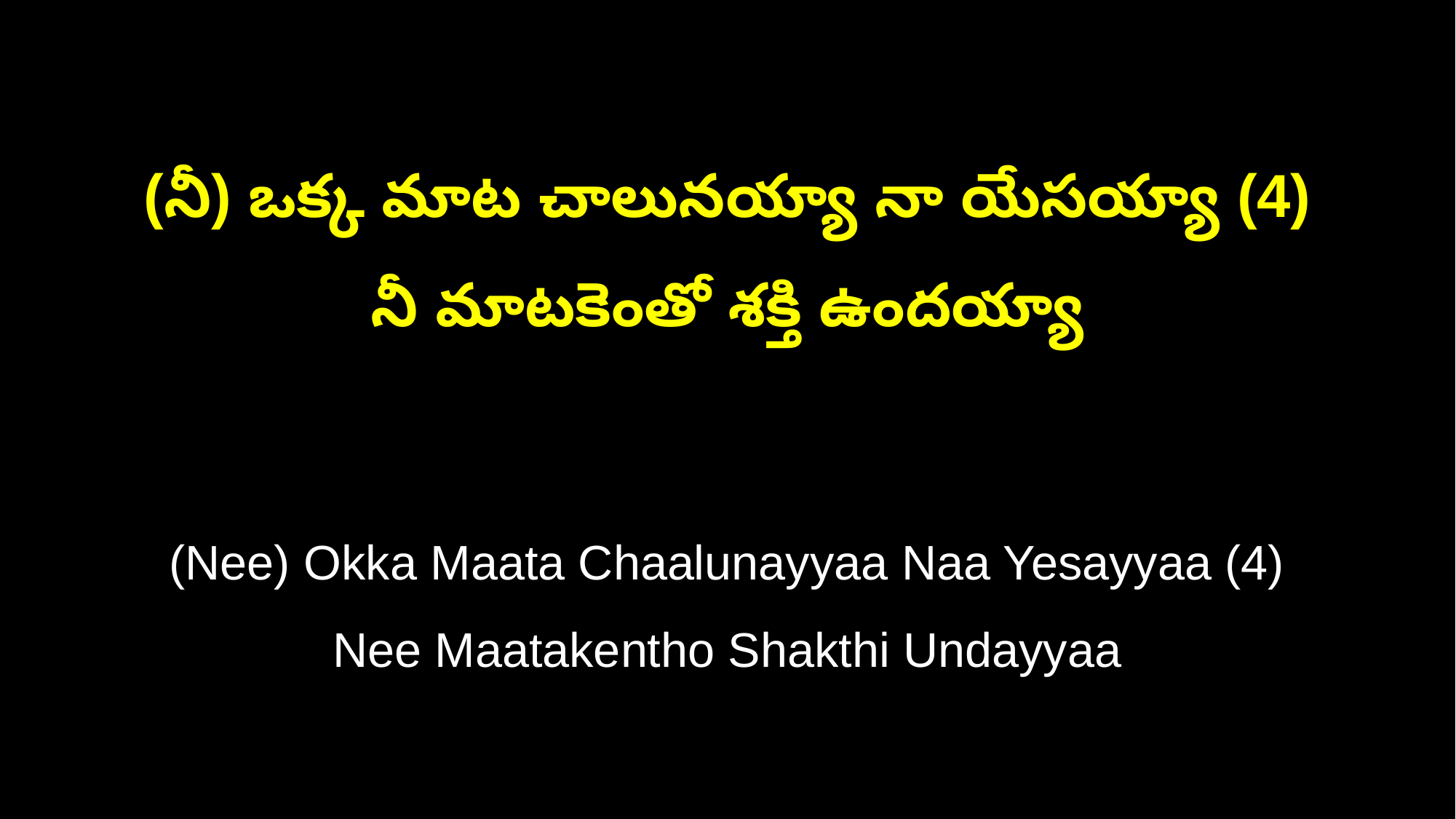

(నీ) ఒక్క మాట చాలునయ్యా నా యేసయ్యా (4)
నీ మాటకెంతో శక్తి ఉందయ్యా
(Nee) Okka Maata Chaalunayyaa Naa Yesayyaa (4)
Nee Maatakentho Shakthi Undayyaa